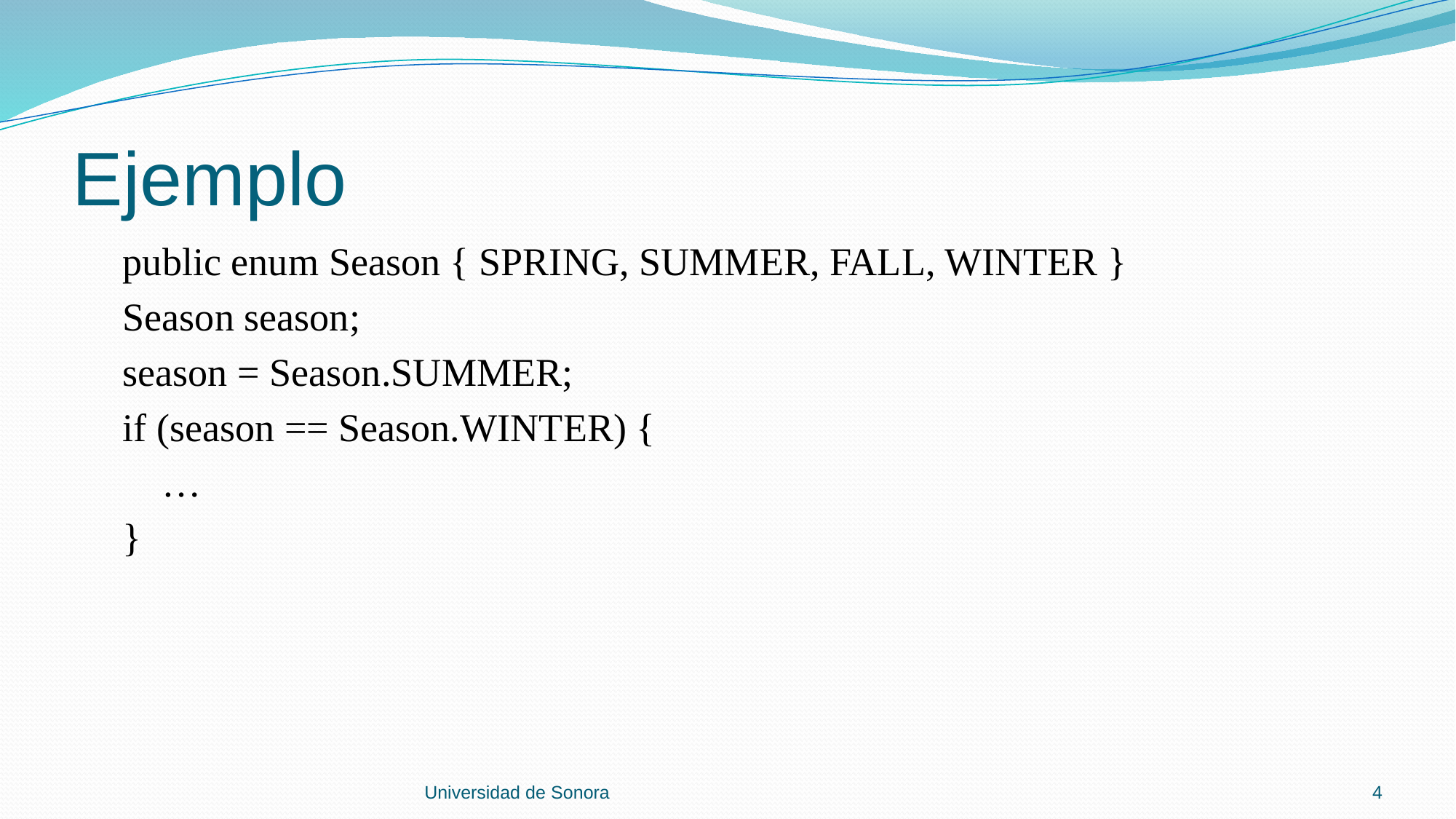

# Ejemplo
    public enum Season { SPRING, SUMMER, FALL, WINTER }
    Season season;
    season = Season.SUMMER;
    if (season == Season.WINTER) {
        …
    }

Universidad de Sonora
4